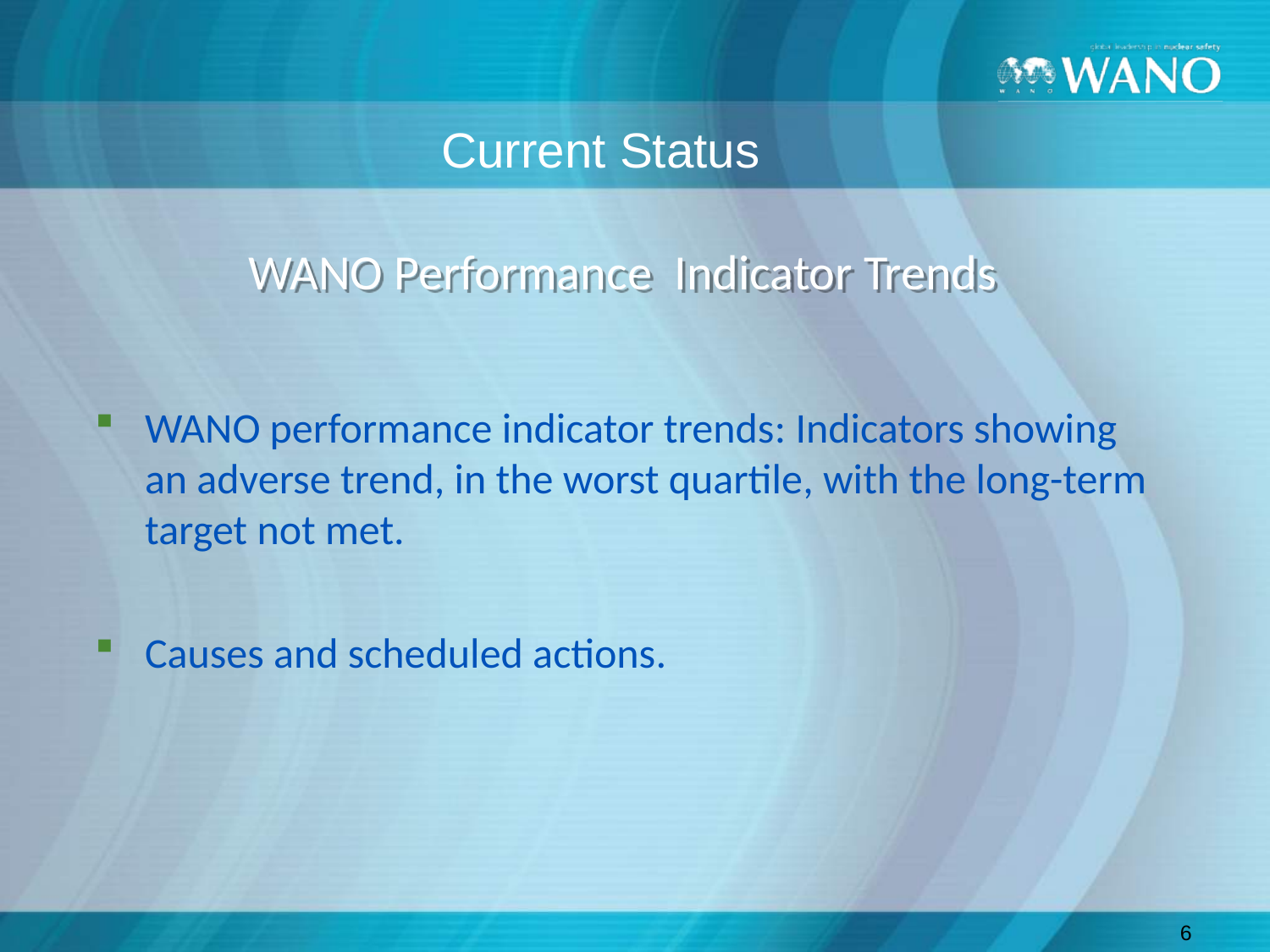

Current Status
# WANO Performance  Indicator Trends
WANO performance indicator trends: Indicators showing an adverse trend, in the worst quartile, with the long-term target not met.

Causes and scheduled actions.

6